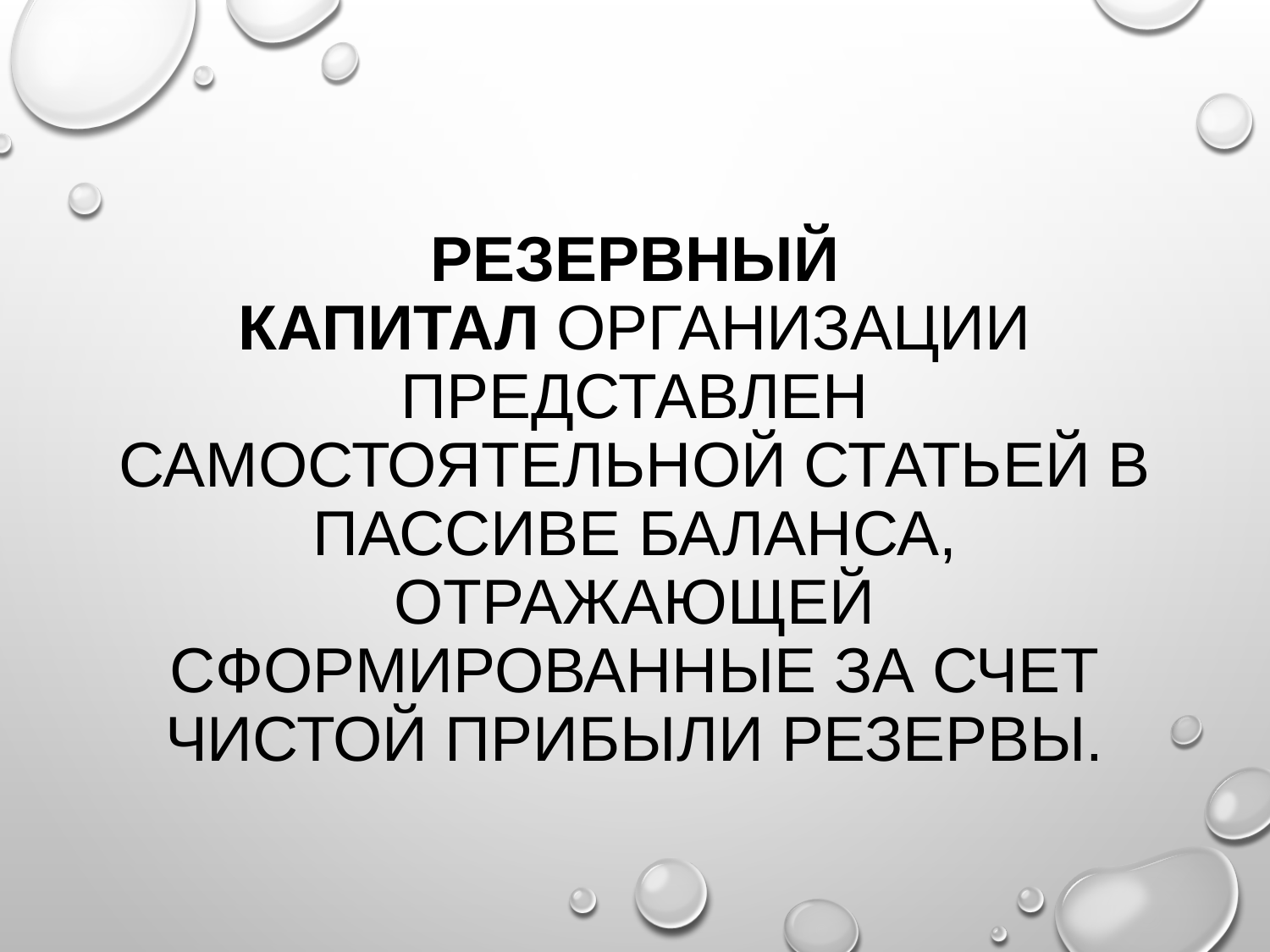

# Резервный капитал организации представлен самостоятельной статьей в пассиве баланса, отражающей сформированные за счет чистой прибыли резервы.